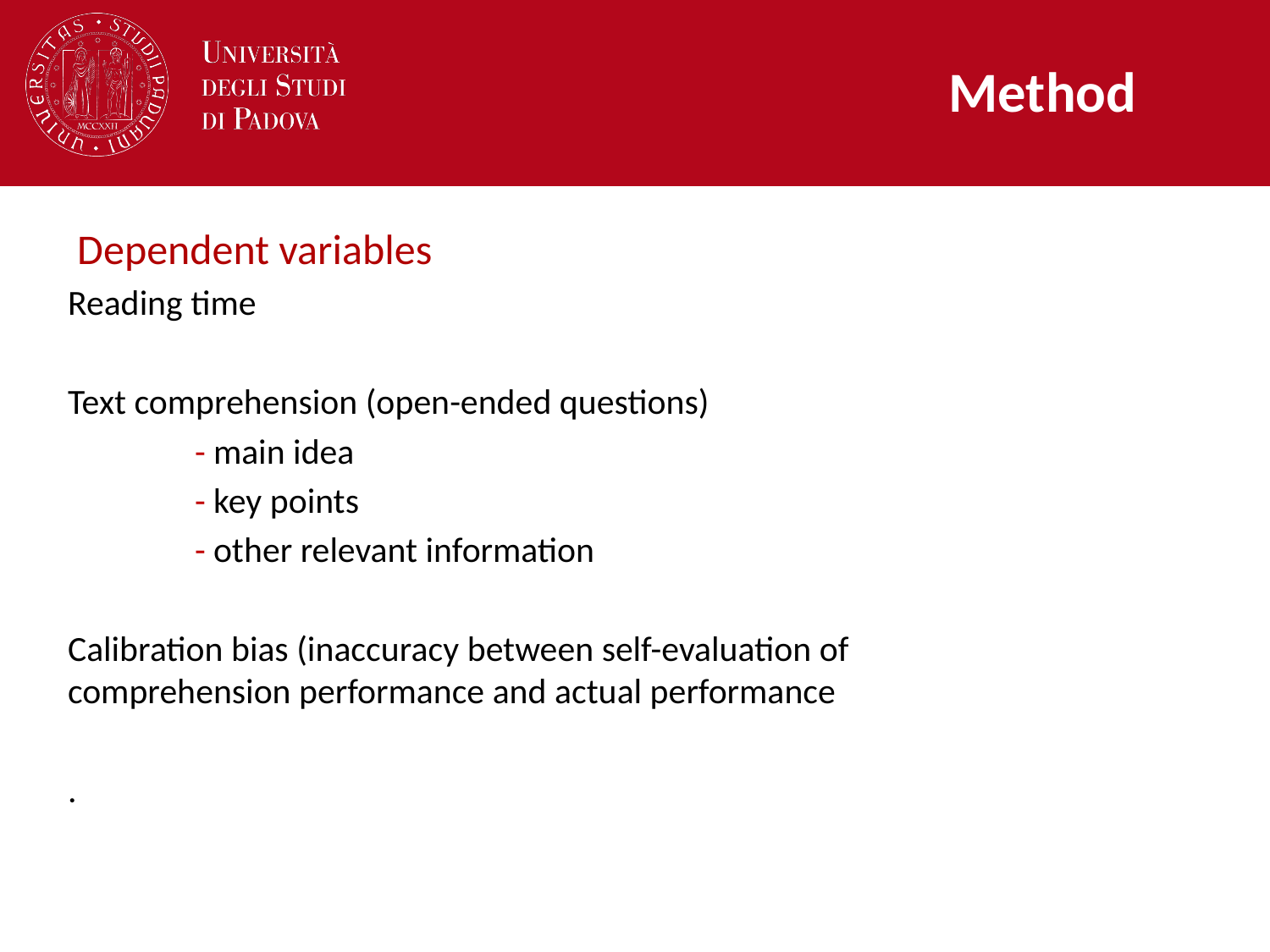

Method
 Dependent variables
Reading time

Text comprehension (open-ended questions)
	- main idea
	- key points
	- other relevant information

Calibration bias (inaccuracy between self-evaluation of 	comprehension performance and actual performance

.